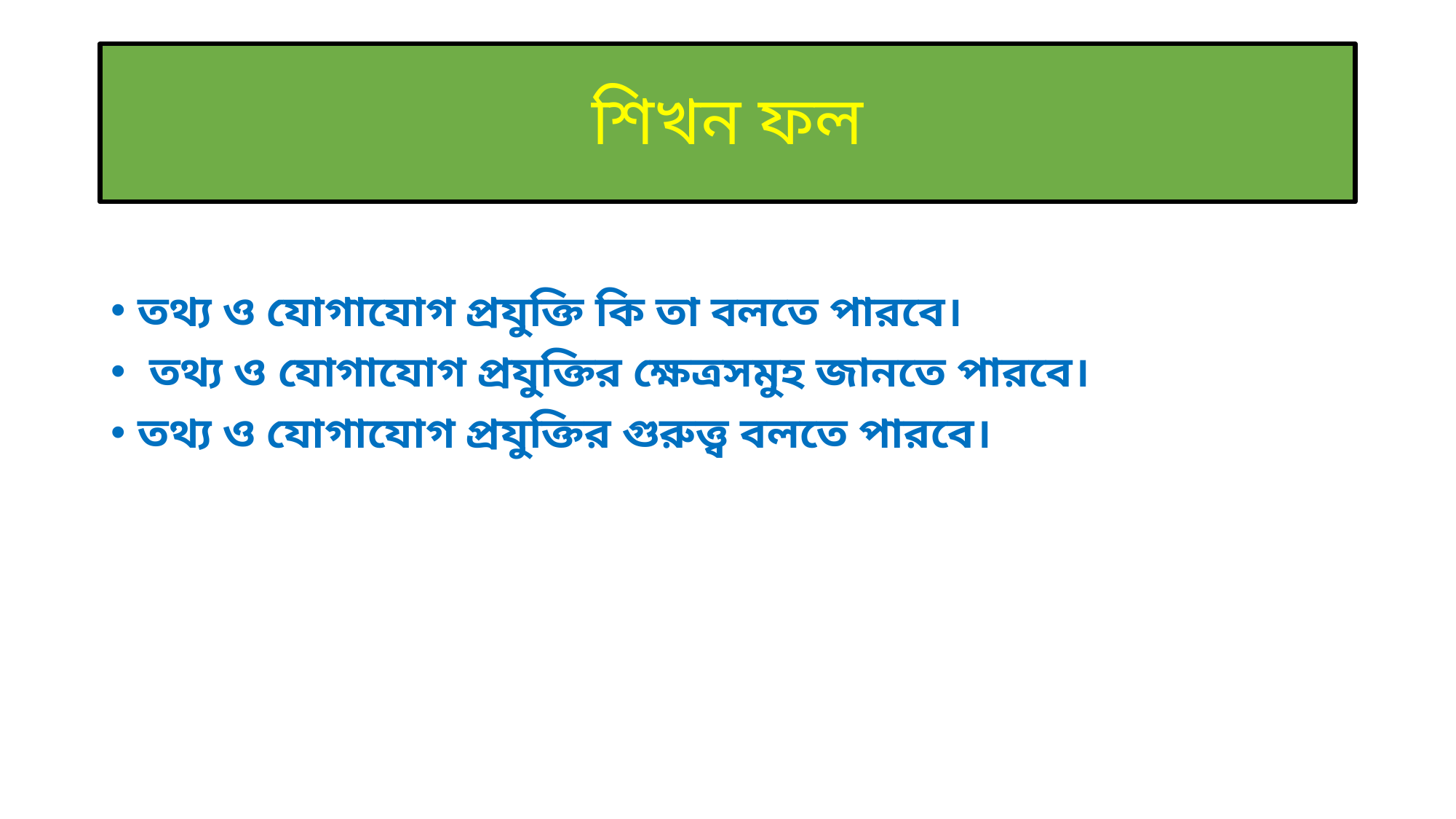

# শিখন ফল

তথ্য ও যোগাযোগ প্রযুক্তি কি তা বলতে পারবে।
 তথ্য ও যোগাযোগ প্রযুক্তির ক্ষেত্রসমুহ জানতে পারবে।
তথ্য ও যোগাযোগ প্রযুক্তির গুরুত্ত্ব বলতে পারবে।